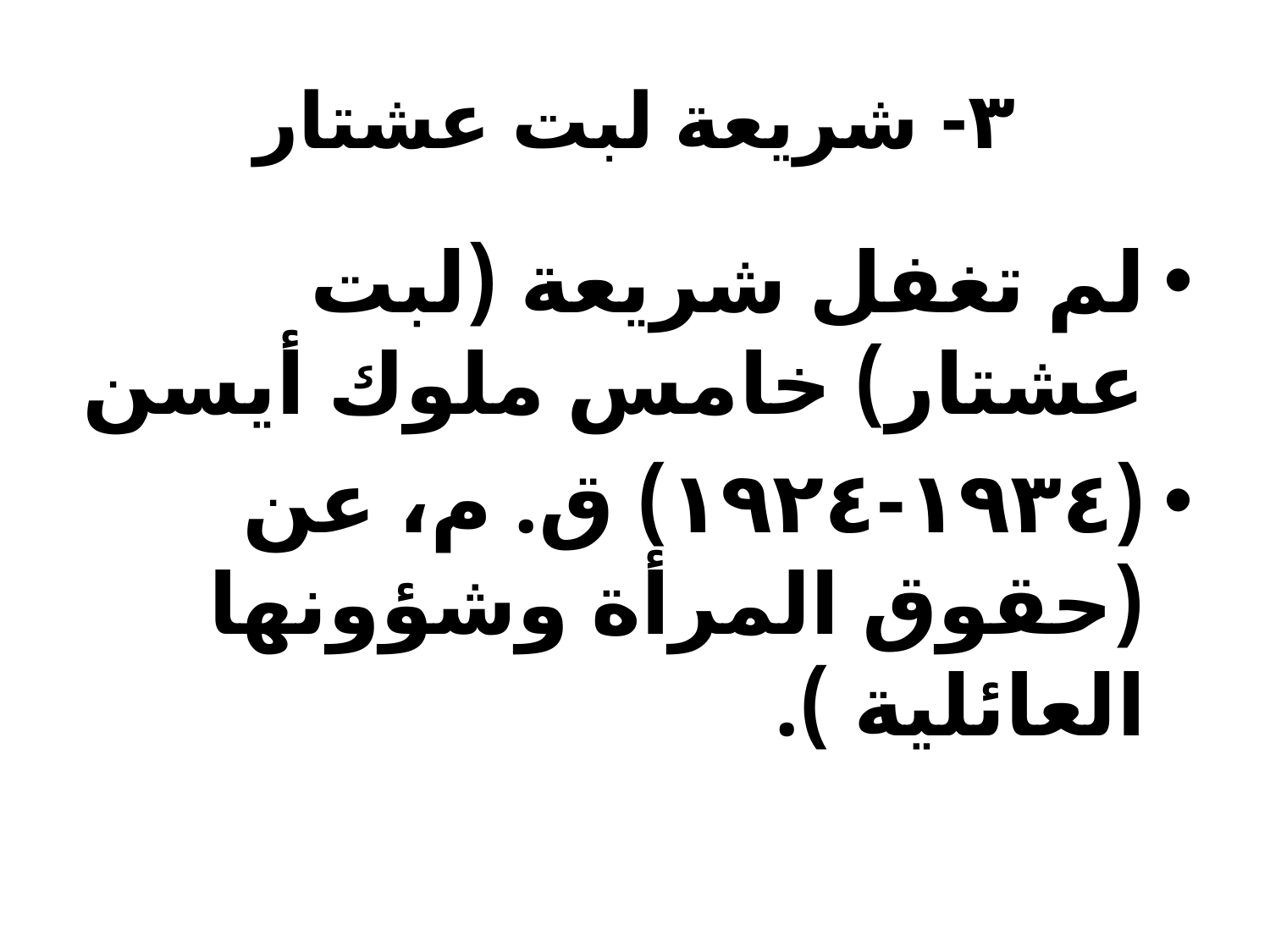

# ٣- شريعة لبت عشتار
لم تغفل شريعة (لبت عشتار) خامس ملوك أيسن
(١٩٣٤-١٩٢٤) ق. م، عن (حقوق المرأة وشؤونها العائلية ).